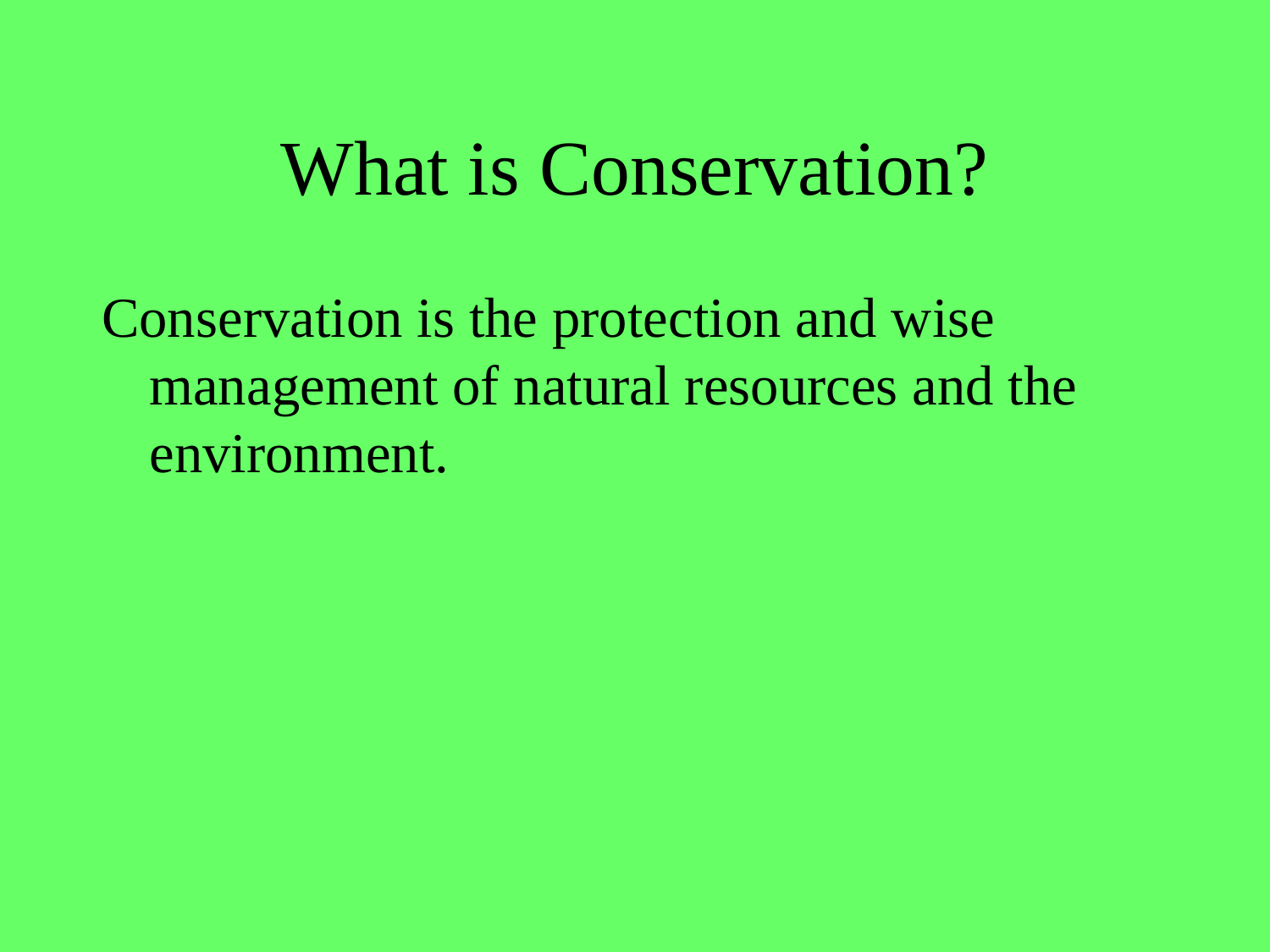

# What is Conservation?
Conservation is the protection and wise management of natural resources and the environment.
7